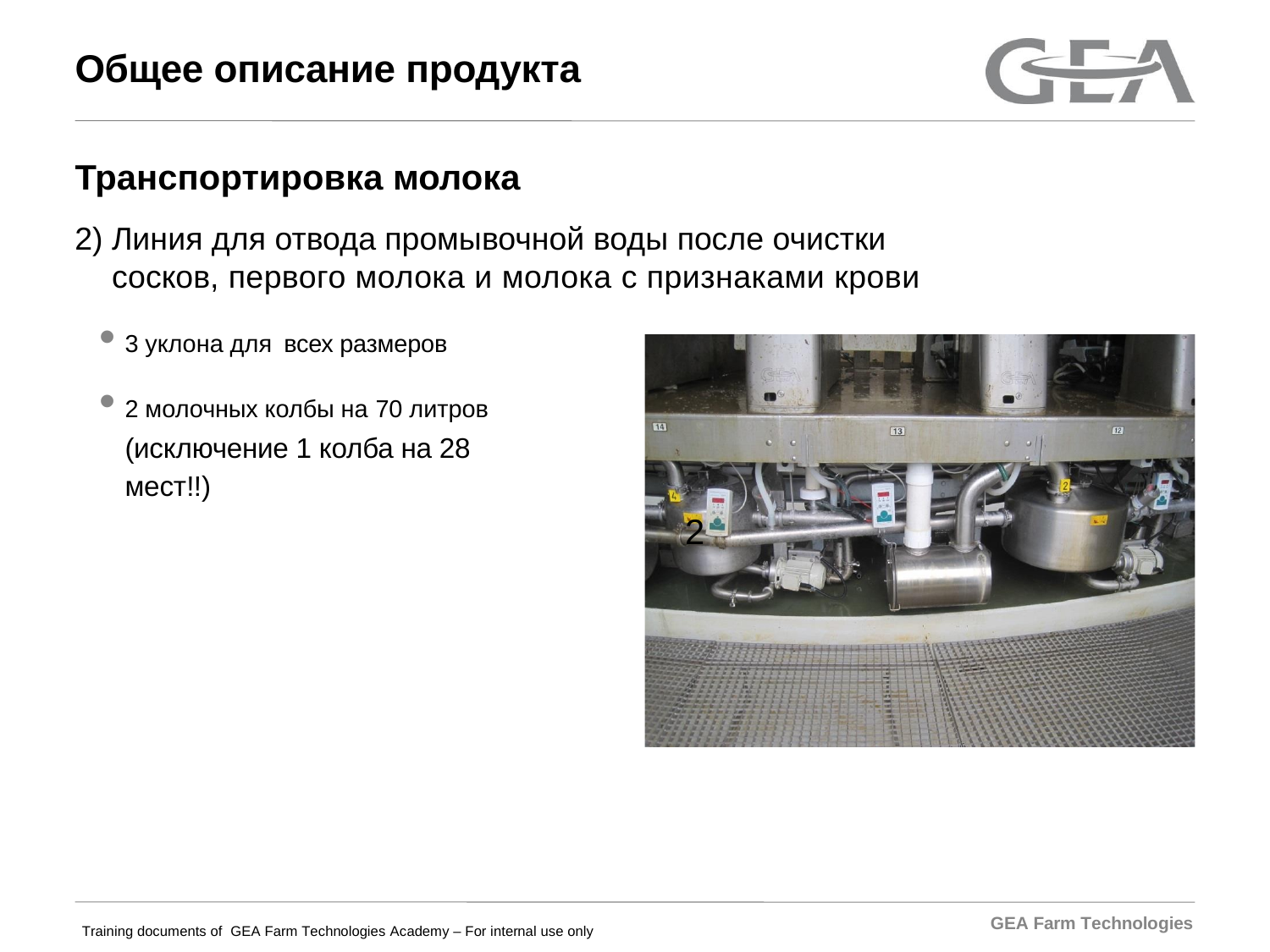

# Общее описание продукта

Транспортировка молока

Линия для отвода промывочной воды после очистки сосков, первого молока и молока с признаками крови

3 уклона для всех размеров
2 молочных колбы на 70 литров (исключение 1 колба на 28 мест!!)
2

GEA Farm Technologies
Training documents of  GEA Farm Technologies Academy – For internal use only